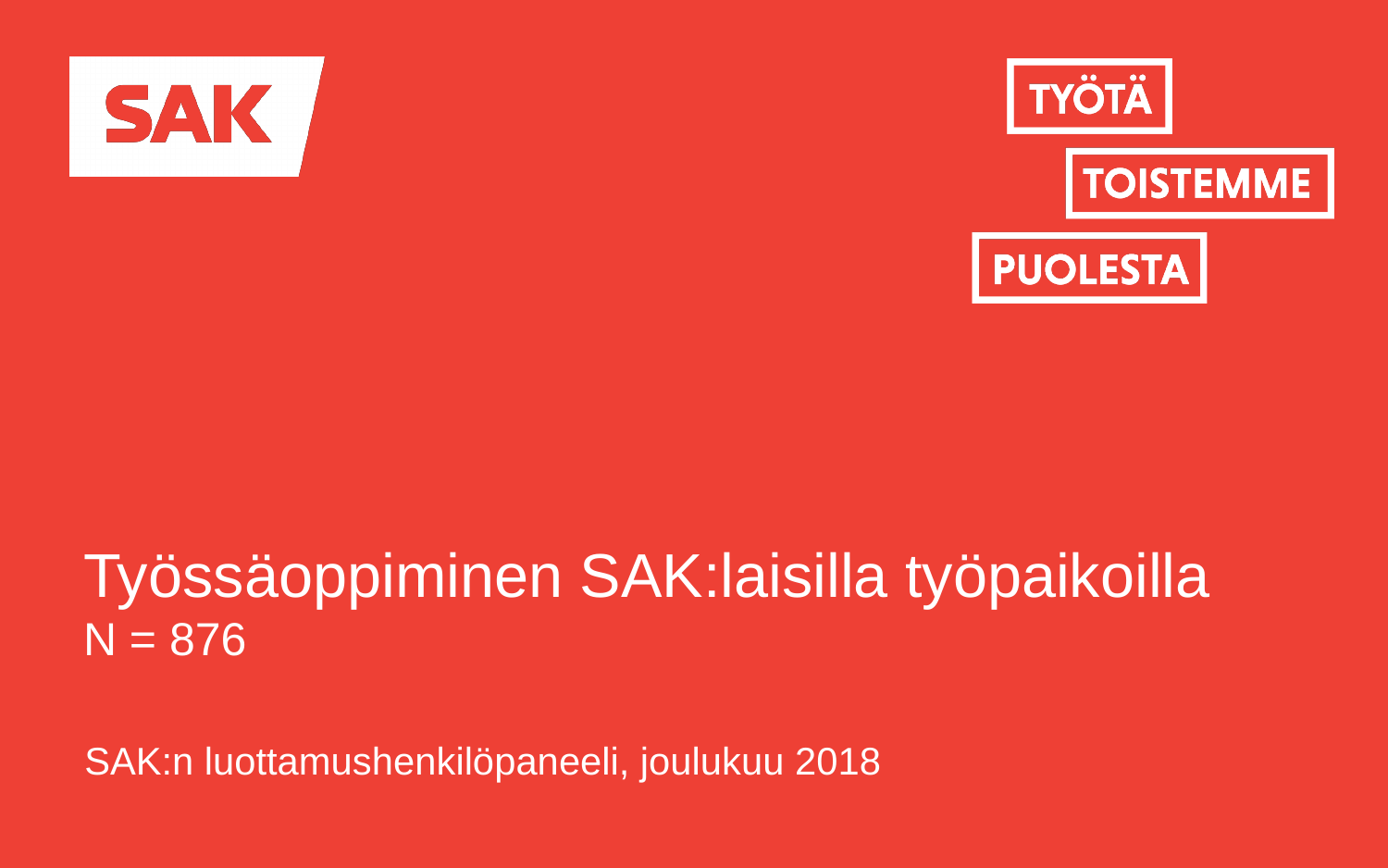

# Työssäoppiminen SAK:laisilla työpaikoilla N = 876
SAK:n luottamushenkilöpaneeli, joulukuu 2018